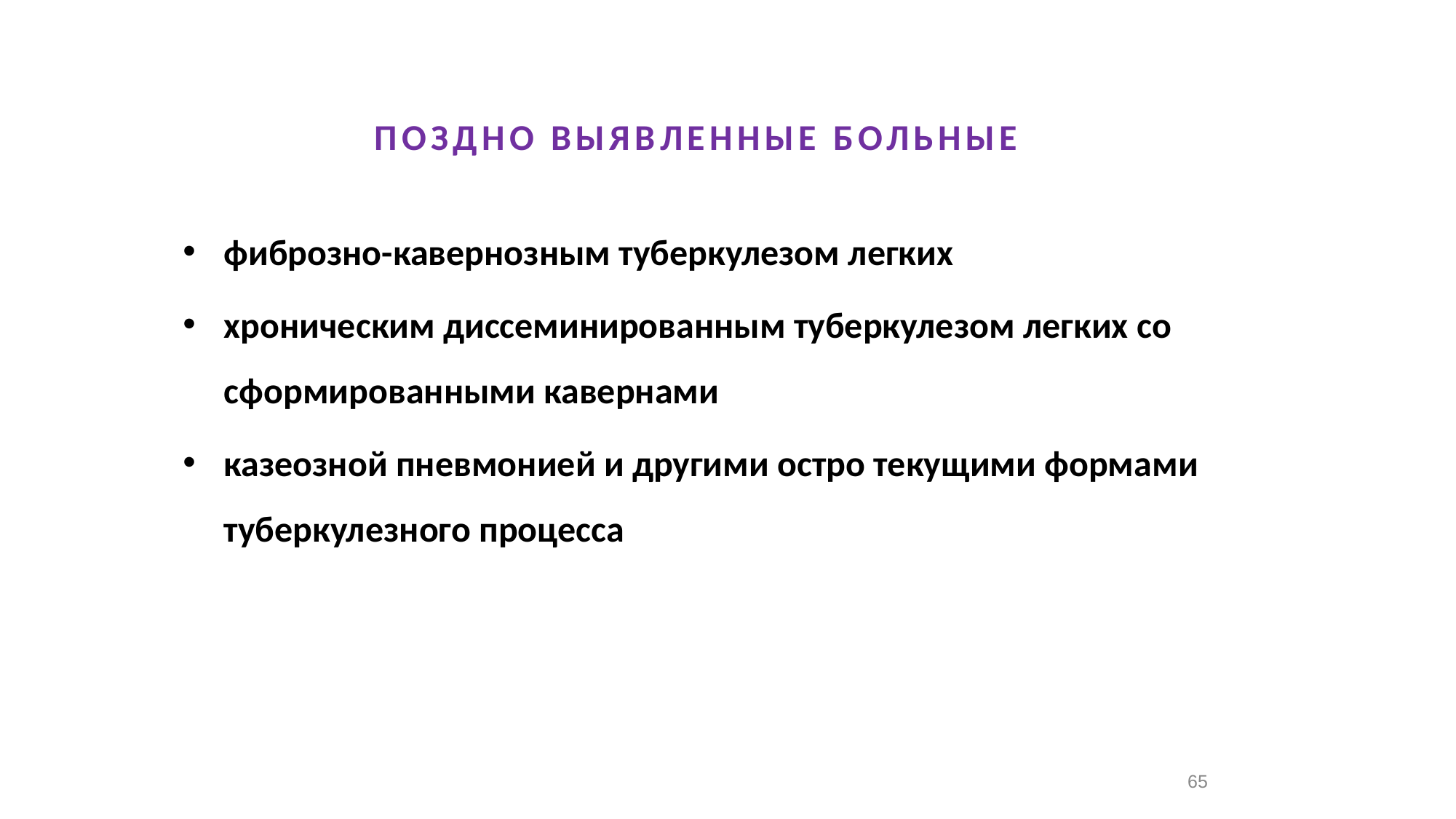

ПОЗДНО ВЫЯВЛЕННЫЕ БОЛЬНЫЕ

фиброзно-кавернозным туберкулезом легких
хроническим диссеминированным туберкулезом легких со сформированными кавернами
казеозной пневмонией и другими остро текущими формами туберкулезного процесса
65